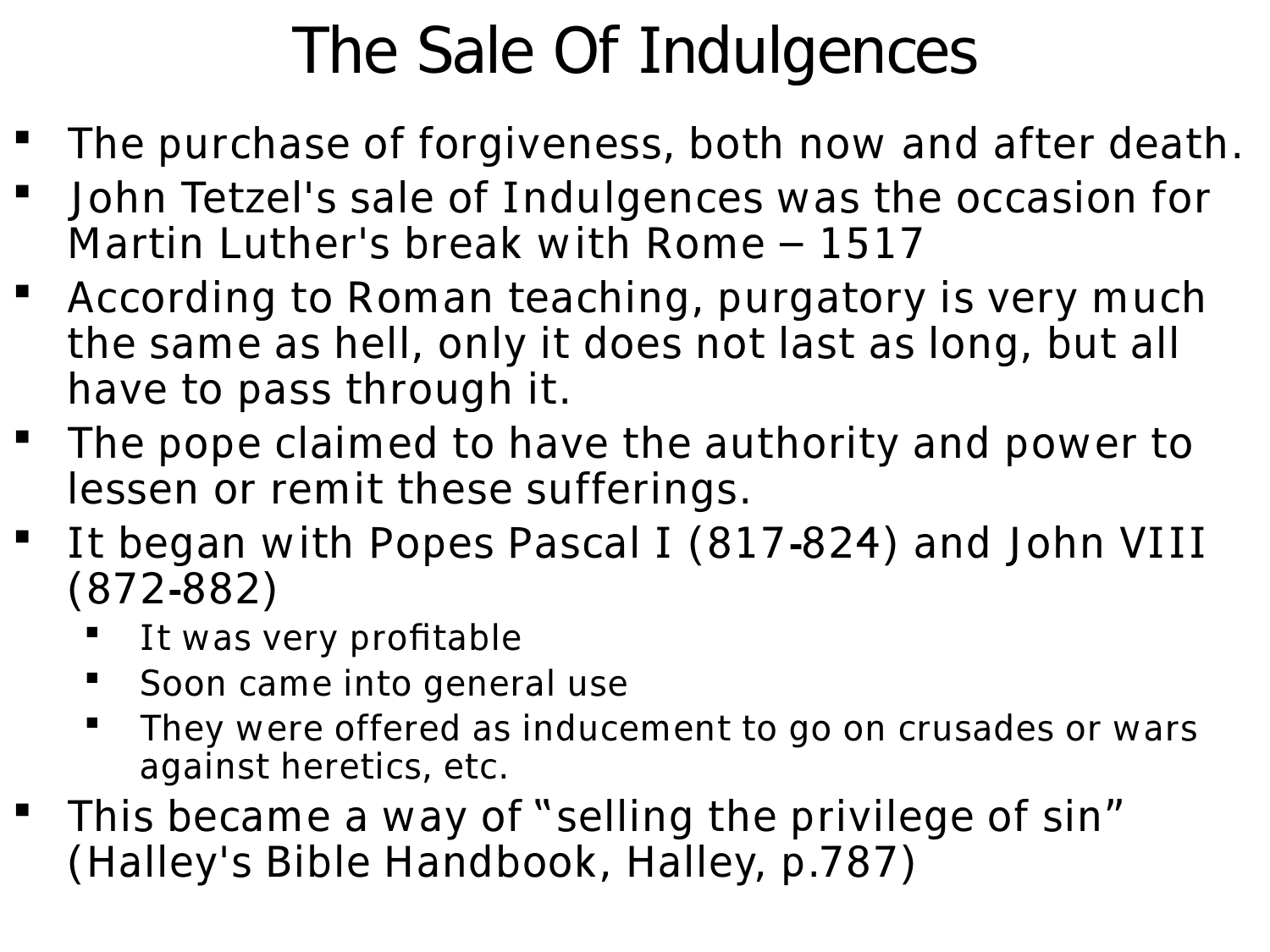

# The Sale Of Indulgences
The purchase of forgiveness, both now and after death.
John Tetzel's sale of Indulgences was the occasion for Martin Luther's break with Rome – 1517
According to Roman teaching, purgatory is very much the same as hell, only it does not last as long, but all have to pass through it.
The pope claimed to have the authority and power to lessen or remit these sufferings.
It began with Popes Pascal I (817‑824) and John VIII (872‑882)
It was very profitable
Soon came into general use
They were offered as inducement to go on crusades or wars against heretics, etc.
This became a way of “selling the privilege of sin” (Halley's Bible Handbook, Halley, p.787)